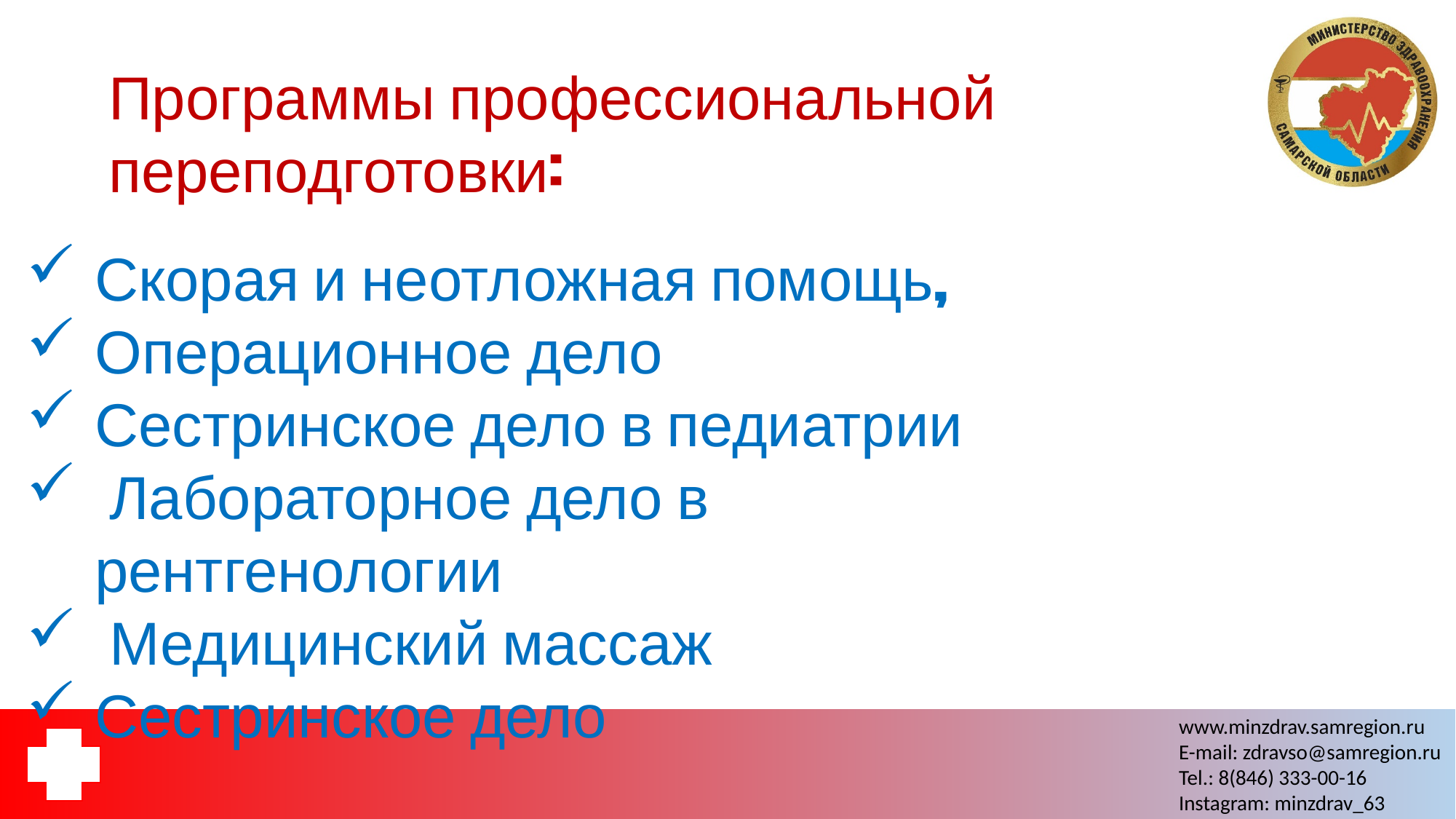

Программы профессиональной
переподготовки:

Скорая и неотложная помощь,
Операционное дело
Сестринское дело в педиатрии
 Лабораторное дело в рентгенологии
 Медицинский массаж
Сестринское дело